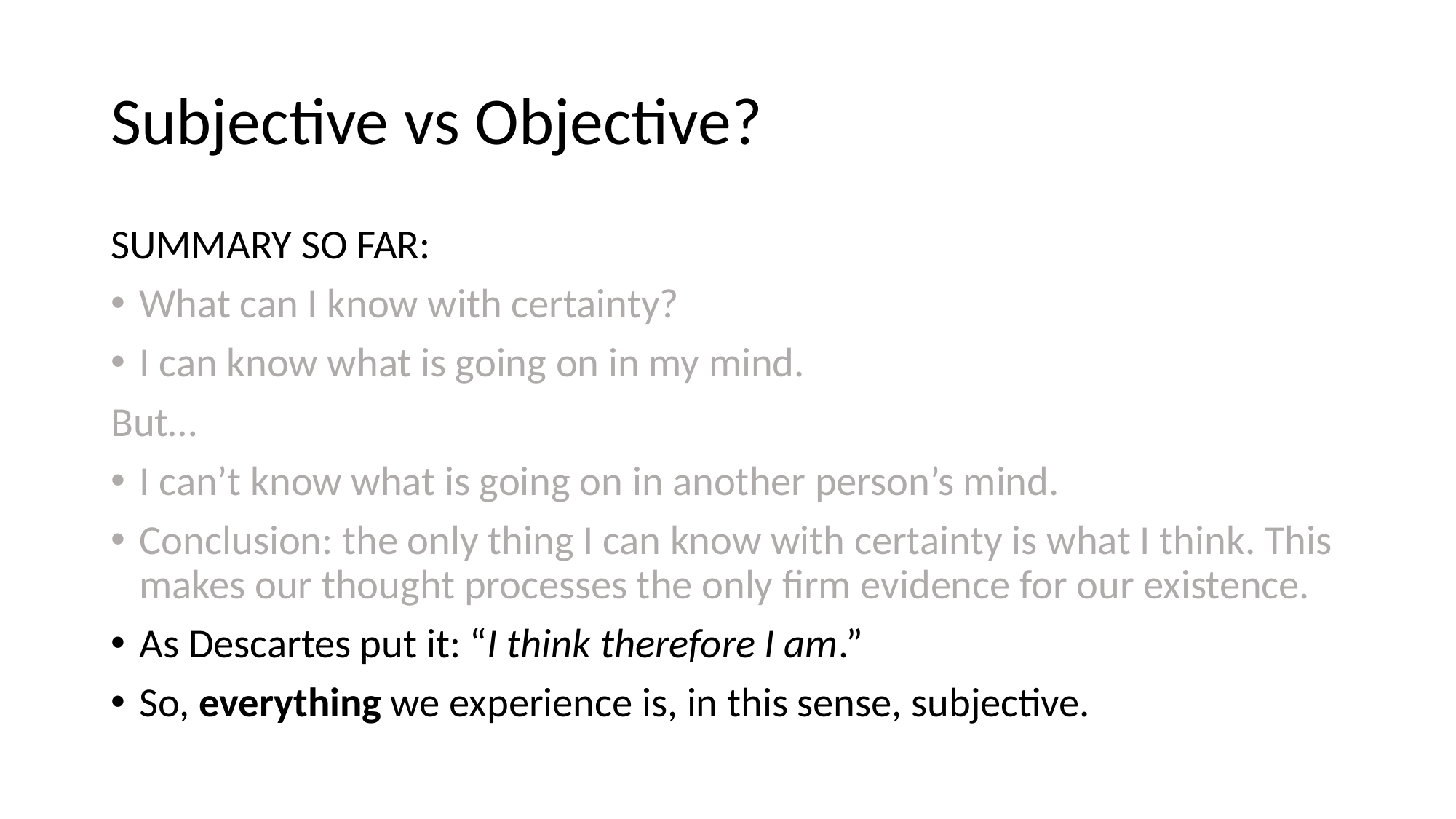

# Subjective vs Objective?
SUMMARY SO FAR:
What can I know with certainty?
I can know what is going on in my mind.
But…
I can’t know what is going on in another person’s mind.
Conclusion: the only thing I can know with certainty is what I think. This makes our thought processes the only firm evidence for our existence.
As Descartes put it: “I think therefore I am.”
So, everything we experience is, in this sense, subjective.